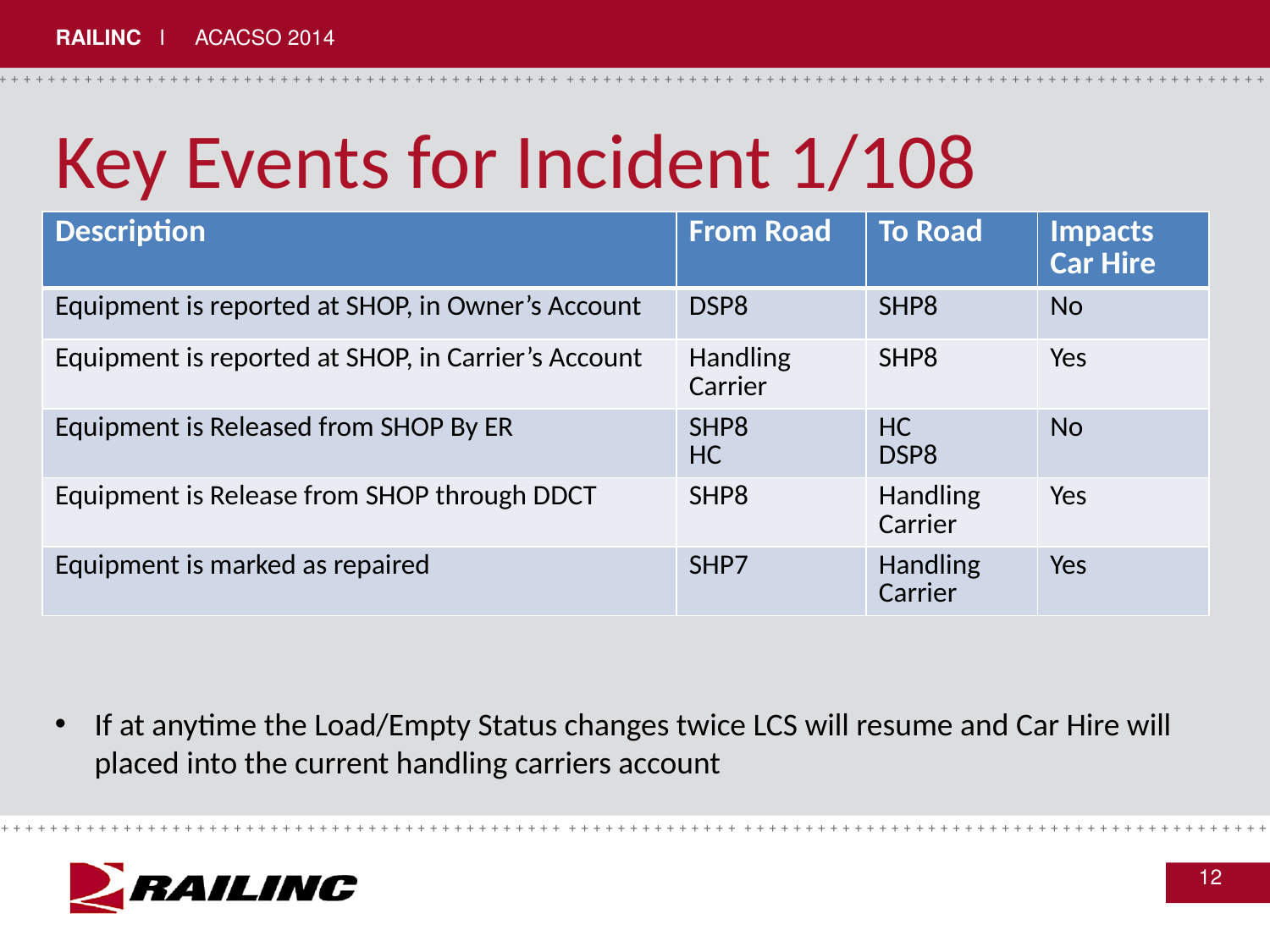

# Key Events for Incident 1/108
| Description | From Road | To Road | Impacts Car Hire |
| --- | --- | --- | --- |
| Equipment is reported at SHOP, in Owner’s Account | DSP8 | SHP8 | No |
| Equipment is reported at SHOP, in Carrier’s Account | Handling Carrier | SHP8 | Yes |
| Equipment is Released from SHOP By ER | SHP8 HC | HC DSP8 | No |
| Equipment is Release from SHOP through DDCT | SHP8 | Handling Carrier | Yes |
| Equipment is marked as repaired | SHP7 | Handling Carrier | Yes |
If at anytime the Load/Empty Status changes twice LCS will resume and Car Hire will placed into the current handling carriers account
12